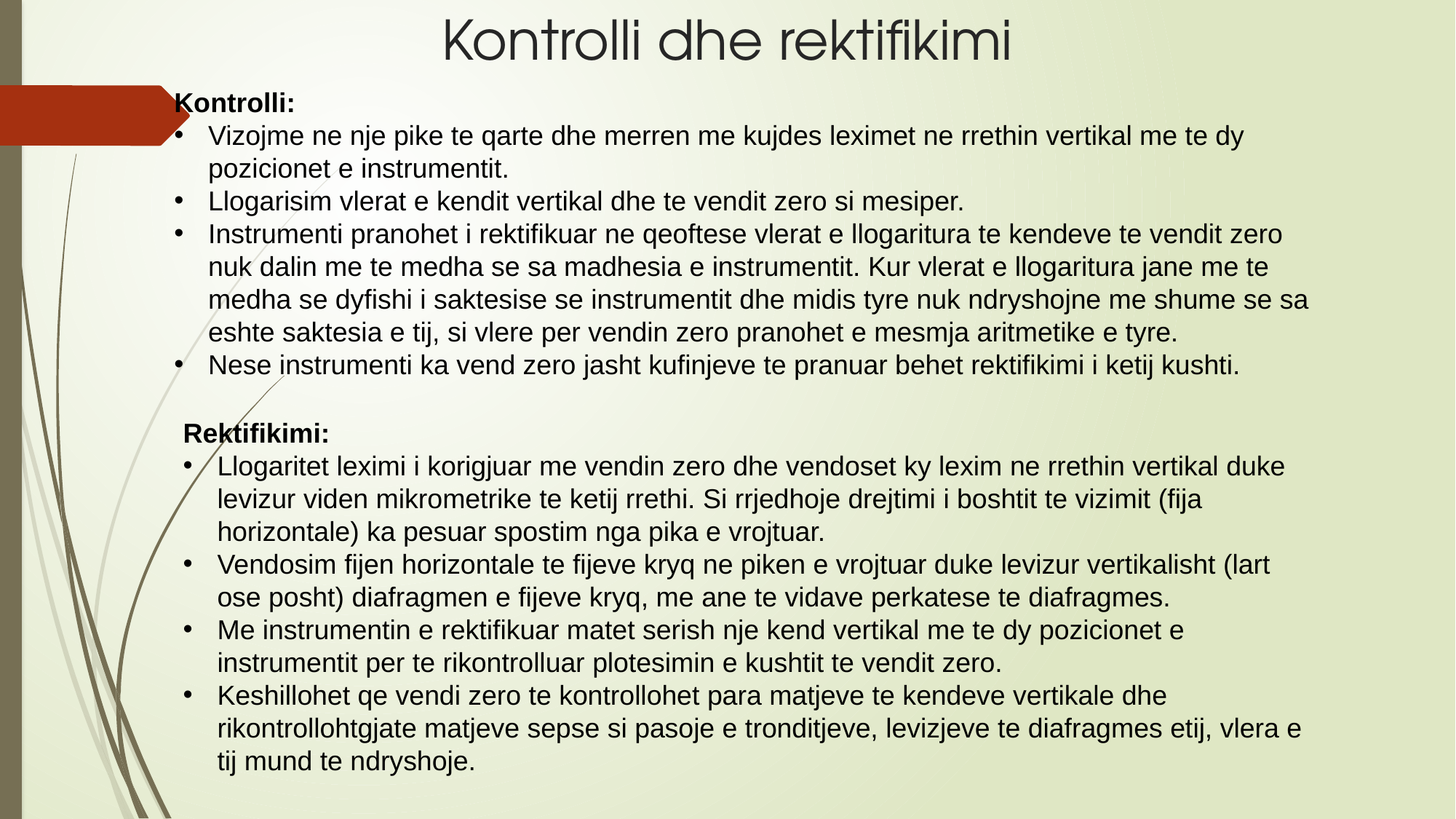

# Kontrolli dhe rektifikimi
Kontrolli:
Vizojme ne nje pike te qarte dhe merren me kujdes leximet ne rrethin vertikal me te dy pozicionet e instrumentit.
Llogarisim vlerat e kendit vertikal dhe te vendit zero si mesiper.
Instrumenti pranohet i rektifikuar ne qeoftese vlerat e llogaritura te kendeve te vendit zero nuk dalin me te medha se sa madhesia e instrumentit. Kur vlerat e llogaritura jane me te medha se dyfishi i saktesise se instrumentit dhe midis tyre nuk ndryshojne me shume se sa eshte saktesia e tij, si vlere per vendin zero pranohet e mesmja aritmetike e tyre.
Nese instrumenti ka vend zero jasht kufinjeve te pranuar behet rektifikimi i ketij kushti.
Rektifikimi:
Llogaritet leximi i korigjuar me vendin zero dhe vendoset ky lexim ne rrethin vertikal duke levizur viden mikrometrike te ketij rrethi. Si rrjedhoje drejtimi i boshtit te vizimit (fija horizontale) ka pesuar spostim nga pika e vrojtuar.
Vendosim fijen horizontale te fijeve kryq ne piken e vrojtuar duke levizur vertikalisht (lart ose posht) diafragmen e fijeve kryq, me ane te vidave perkatese te diafragmes.
Me instrumentin e rektifikuar matet serish nje kend vertikal me te dy pozicionet e instrumentit per te rikontrolluar plotesimin e kushtit te vendit zero.
Keshillohet qe vendi zero te kontrollohet para matjeve te kendeve vertikale dhe rikontrollohtgjate matjeve sepse si pasoje e tronditjeve, levizjeve te diafragmes etij, vlera e tij mund te ndryshoje.